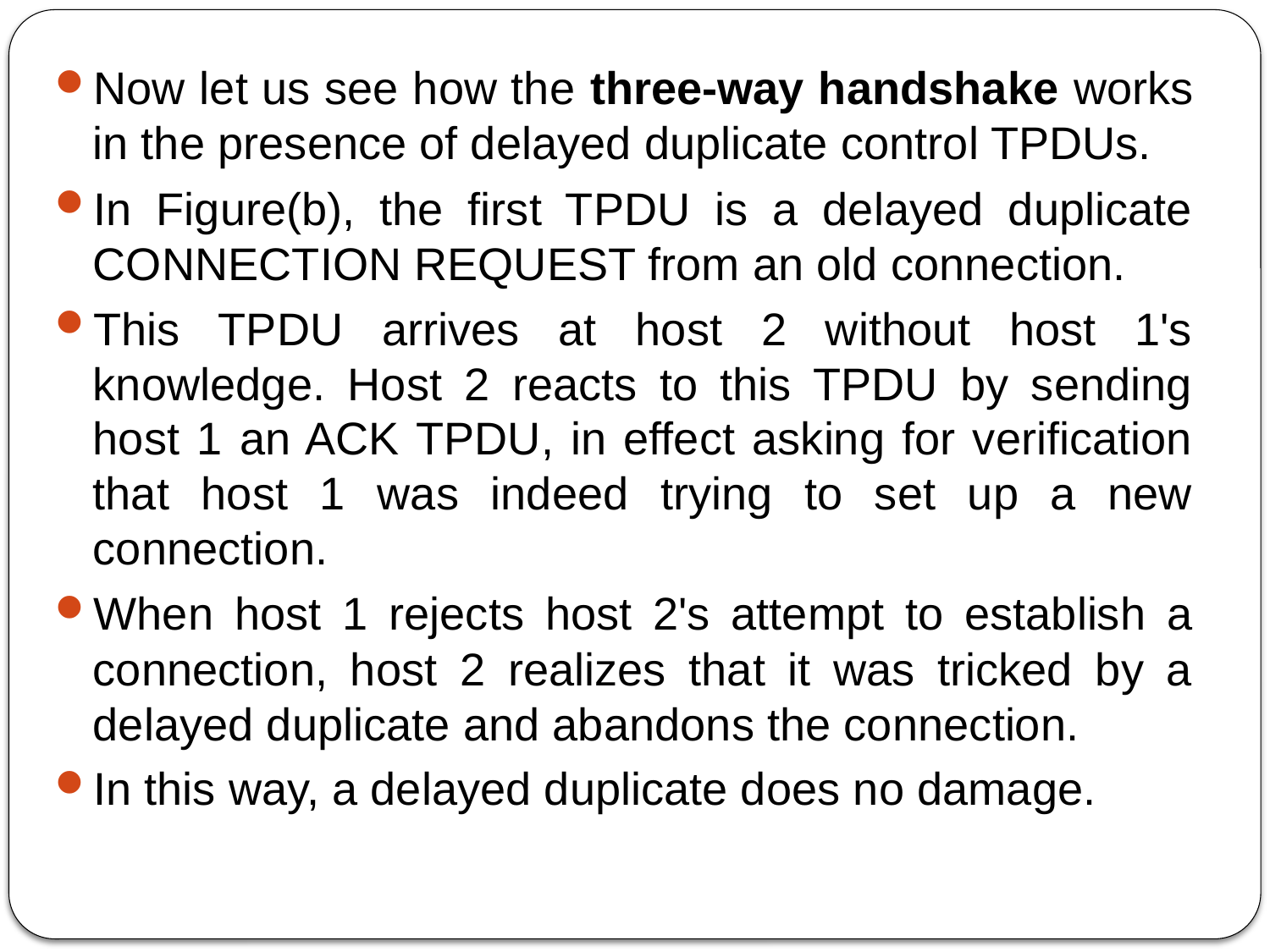

Now let us see how the three-way handshake works in the presence of delayed duplicate control TPDUs.
In Figure(b), the first TPDU is a delayed duplicate CONNECTION REQUEST from an old connection.
This TPDU arrives at host 2 without host 1's knowledge. Host 2 reacts to this TPDU by sending host 1 an ACK TPDU, in effect asking for verification that host 1 was indeed trying to set up a new connection.
When host 1 rejects host 2's attempt to establish a connection, host 2 realizes that it was tricked by a delayed duplicate and abandons the connection.
In this way, a delayed duplicate does no damage.